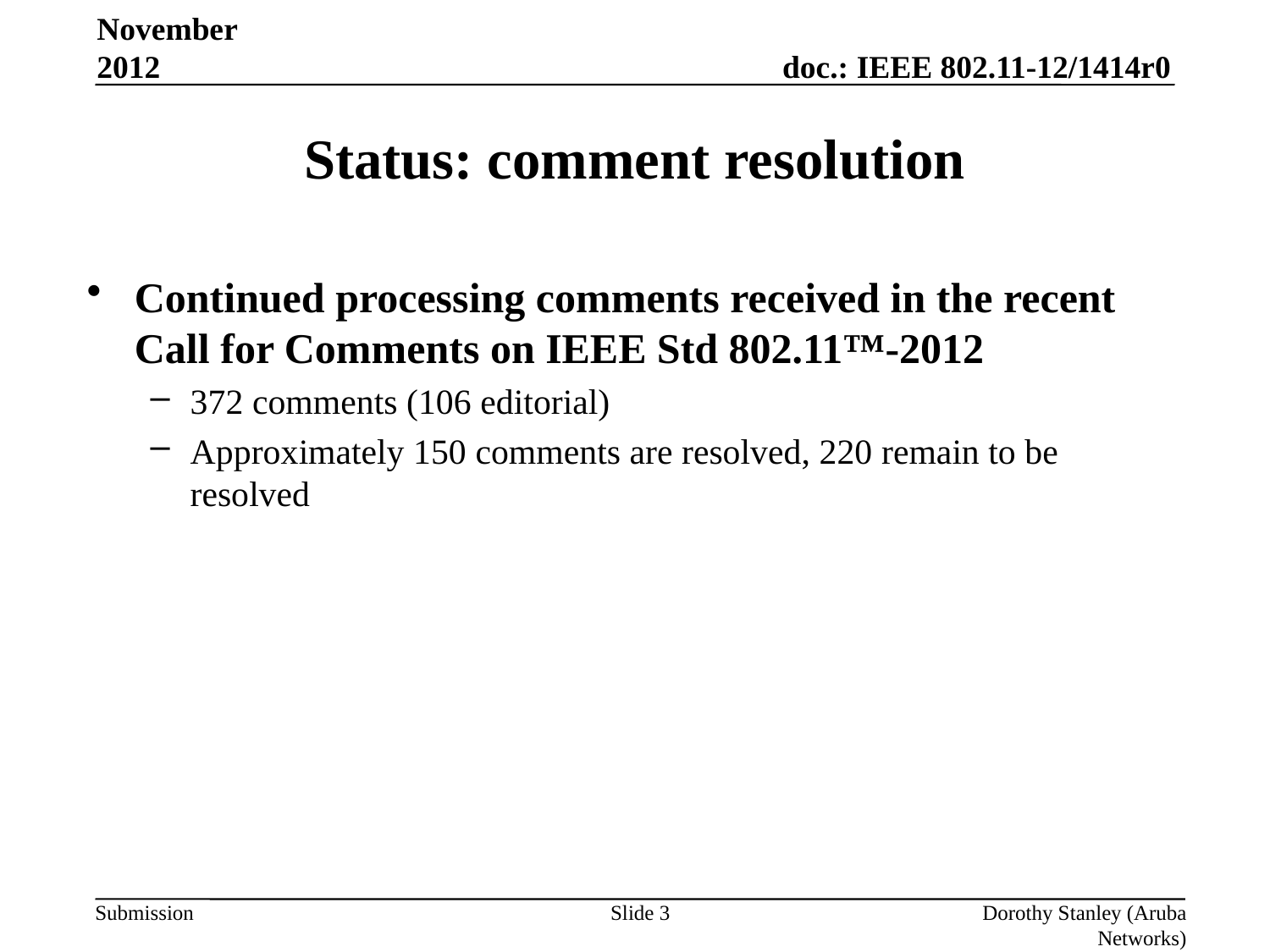

November 2012
# Status: comment resolution
Continued processing comments received in the recent Call for Comments on IEEE Std 802.11™-2012
372 comments (106 editorial)
Approximately 150 comments are resolved, 220 remain to be resolved

Slide 3
Dorothy Stanley (Aruba Networks)